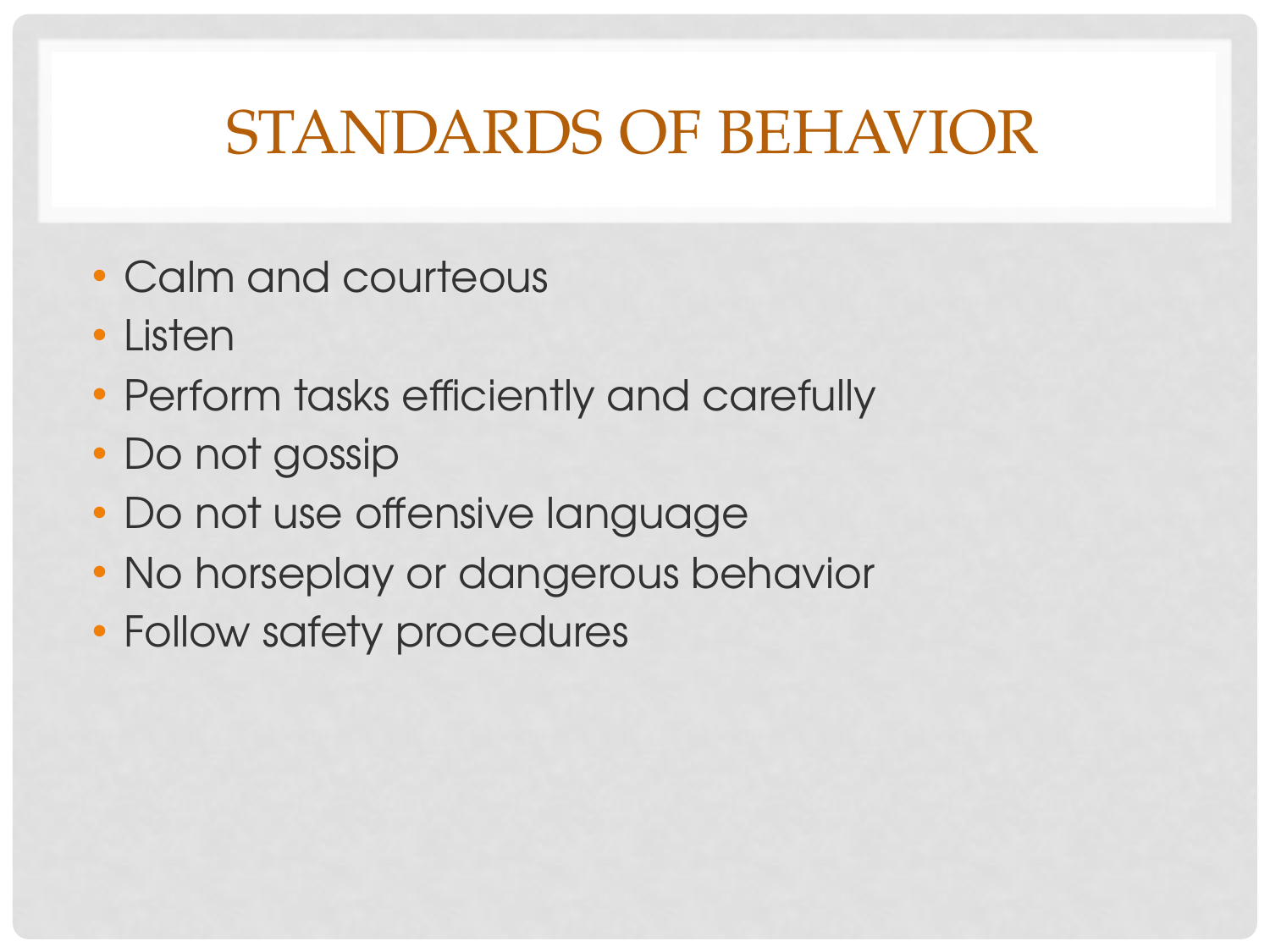

# Standards of Behavior
Calm and courteous
Listen
Perform tasks efficiently and carefully
Do not gossip
Do not use offensive language
No horseplay or dangerous behavior
Follow safety procedures